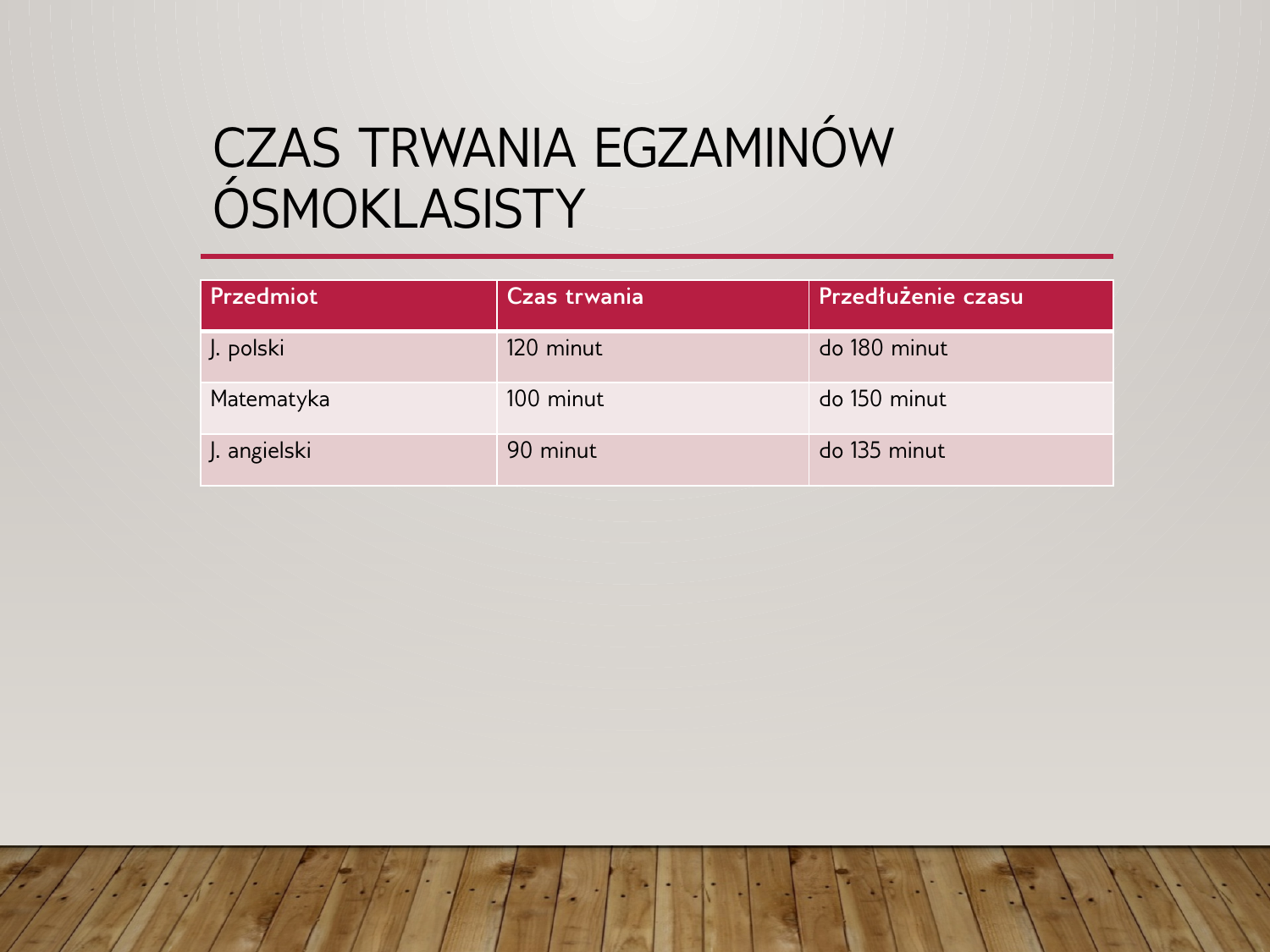

# Czas trwania egzaminów ósmoklasisty
| Przedmiot | Czas trwania | Przedłużenie czasu |
| --- | --- | --- |
| J. polski | 120 minut | do 180 minut |
| Matematyka | 100 minut | do 150 minut |
| J. angielski | 90 minut | do 135 minut |